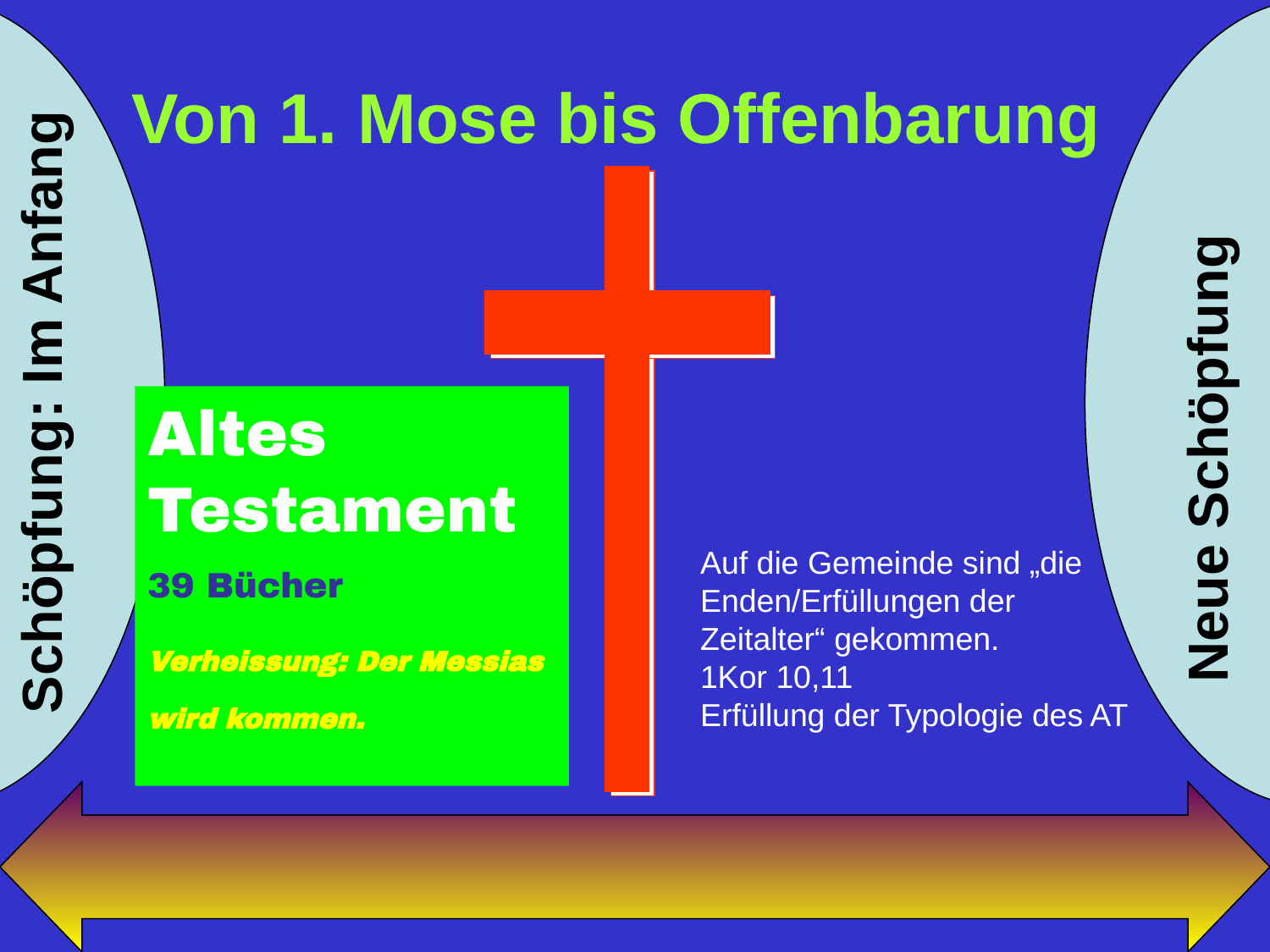

# Von 1. Mose bis Offenbarung

Schöpfung: Im Anfang
Altes Testament
39 Bücher
Verheissung: Der Messias wird kommen.
Neue Schöpfung
Auf die Gemeinde sind „die
Enden/Erfüllungen der
Zeitalter“ gekommen.
1Kor 10,11
Erfüllung der Typologie des AT